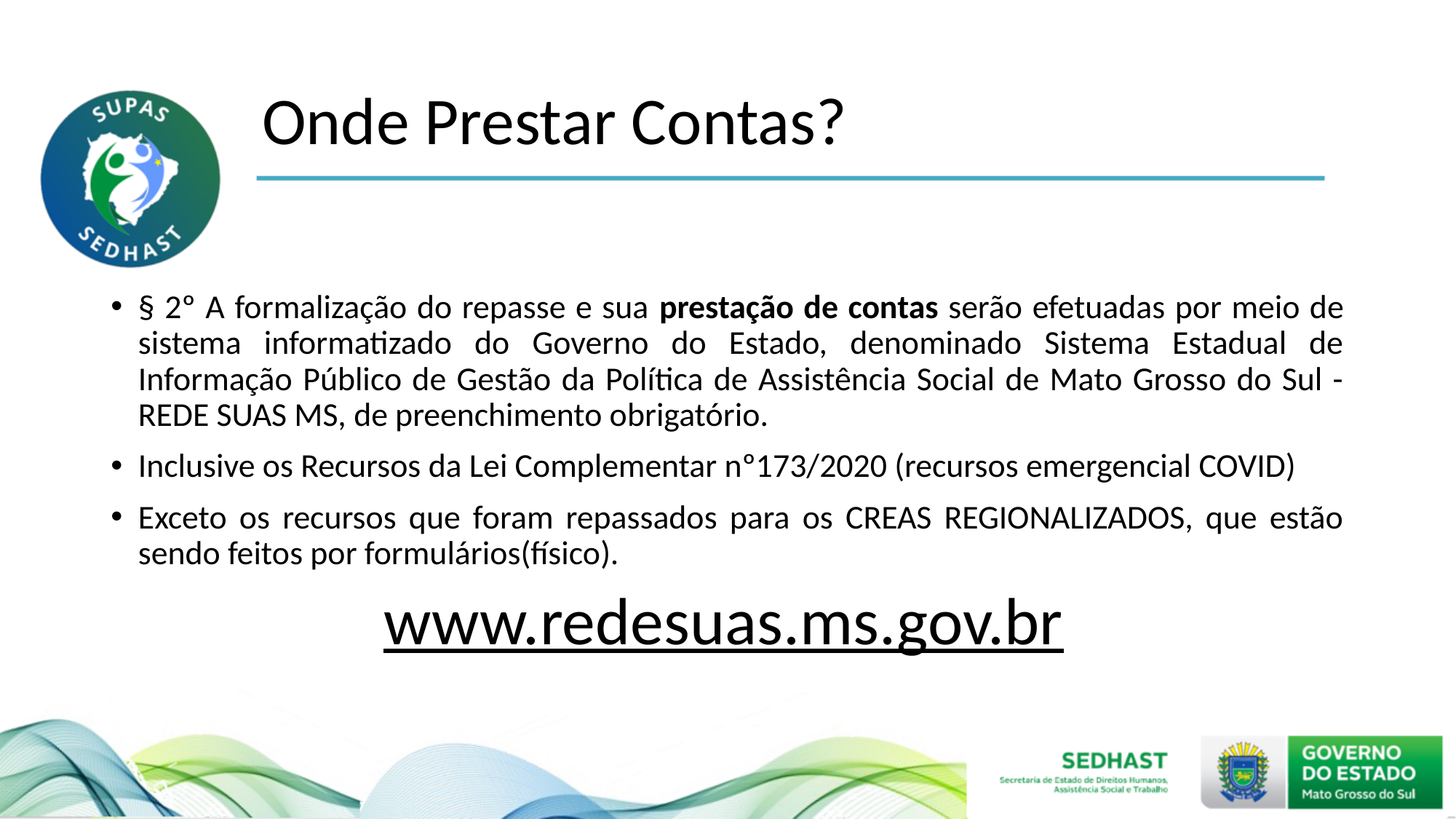

# Onde Prestar Contas?

§ 2º A formalização do repasse e sua prestação de contas serão efetuadas por meio de sistema informatizado do Governo do Estado, denominado Sistema Estadual de Informação Público de Gestão da Política de Assistência Social de Mato Grosso do Sul - REDE SUAS MS, de preenchimento obrigatório.
Inclusive os Recursos da Lei Complementar nº173/2020 (recursos emergencial COVID)
Exceto os recursos que foram repassados para os CREAS REGIONALIZADOS, que estão sendo feitos por formulários(físico).
www.redesuas.ms.gov.br